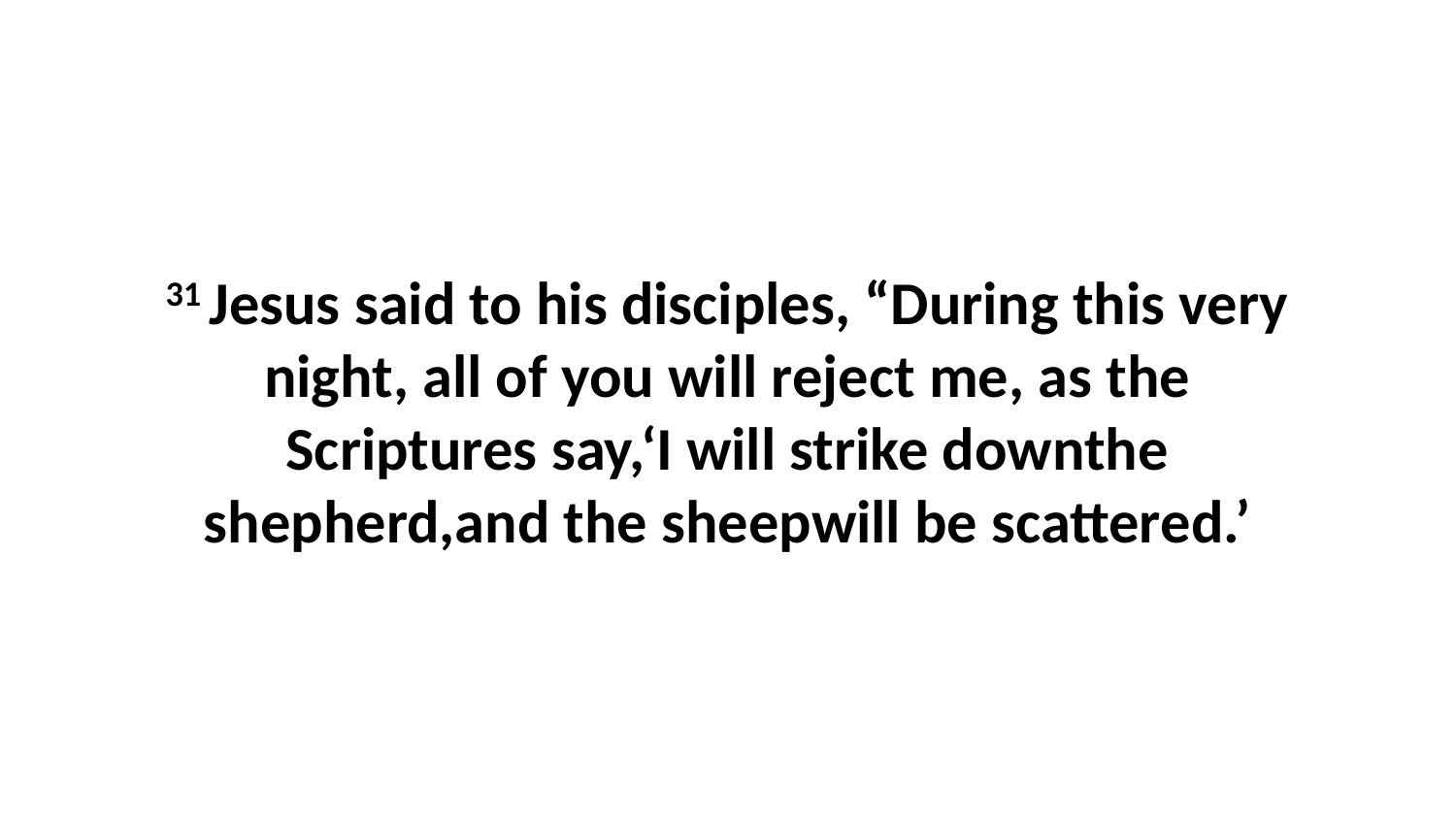

31 Jesus said to his disciples, “During this very night, all of you will reject me, as the Scriptures say,‘I will strike downthe shepherd,and the sheepwill be scattered.’